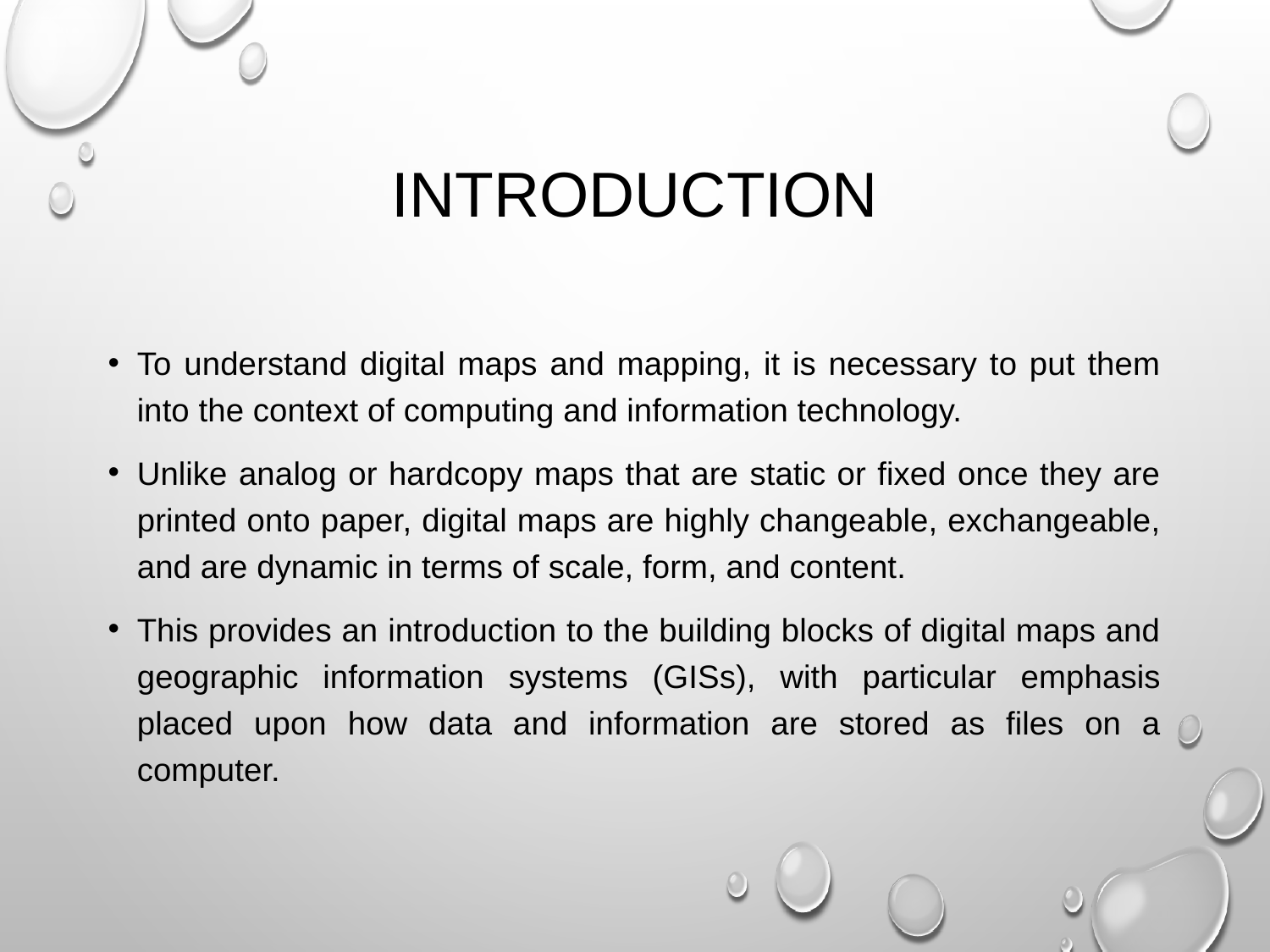

# introduction
To understand digital maps and mapping, it is necessary to put them into the context of computing and information technology.
Unlike analog or hardcopy maps that are static or fixed once they are printed onto paper, digital maps are highly changeable, exchangeable, and are dynamic in terms of scale, form, and content.
This provides an introduction to the building blocks of digital maps and geographic information systems (GISs), with particular emphasis placed upon how data and information are stored as files on a computer.